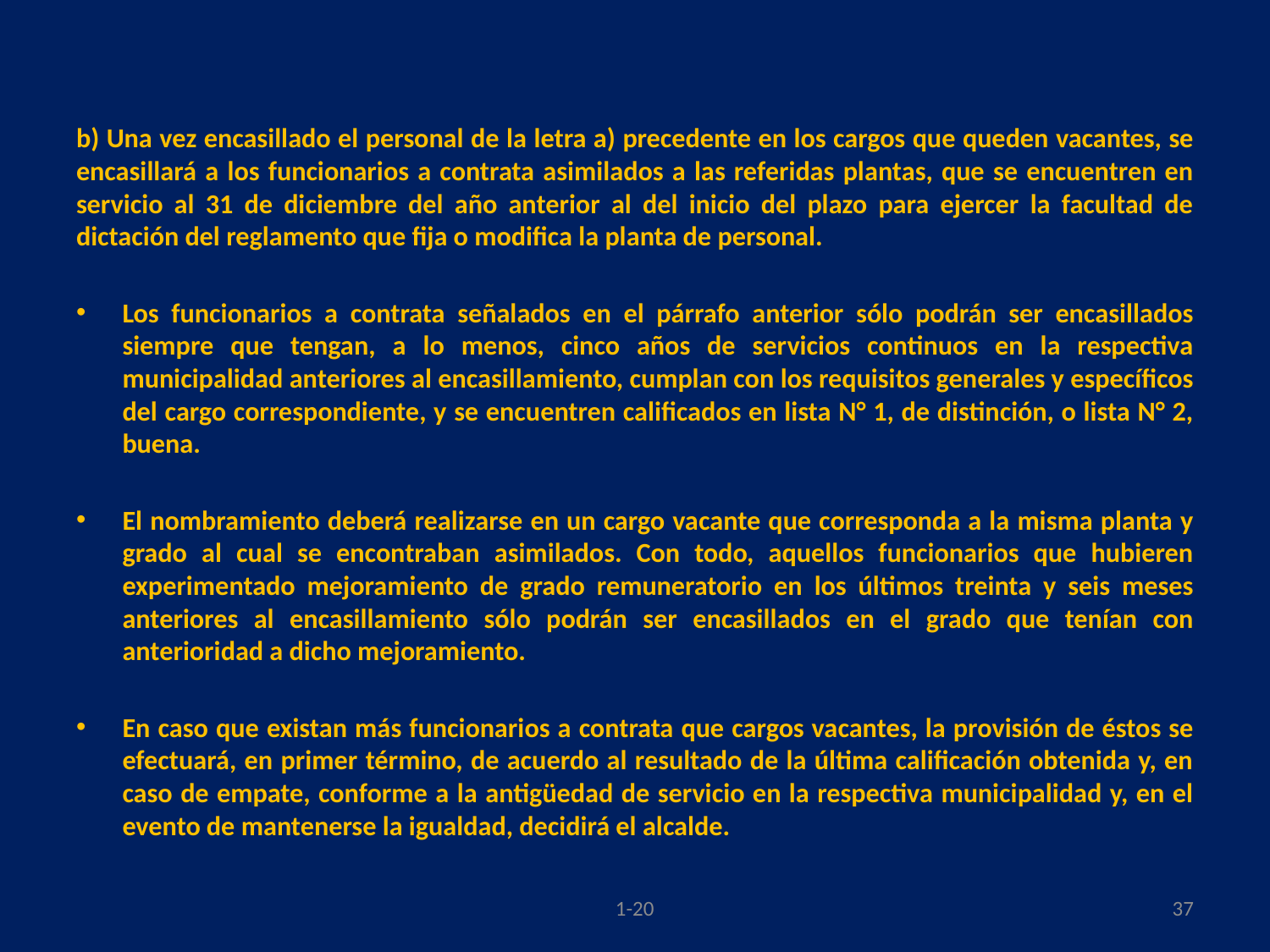

#

b) Una vez encasillado el personal de la letra a) precedente en los cargos que queden vacantes, se encasillará a los funcionarios a contrata asimilados a las referidas plantas, que se encuentren en servicio al 31 de diciembre del año anterior al del inicio del plazo para ejercer la facultad de dictación del reglamento que fija o modifica la planta de personal.

Los funcionarios a contrata señalados en el párrafo anterior sólo podrán ser encasillados siempre que tengan, a lo menos, cinco años de servicios continuos en la respectiva municipalidad anteriores al encasillamiento, cumplan con los requisitos generales y específicos del cargo correspondiente, y se encuentren calificados en lista N° 1, de distinción, o lista N° 2, buena.

El nombramiento deberá realizarse en un cargo vacante que corresponda a la misma planta y grado al cual se encontraban asimilados. Con todo, aquellos funcionarios que hubieren experimentado mejoramiento de grado remuneratorio en los últimos treinta y seis meses anteriores al encasillamiento sólo podrán ser encasillados en el grado que tenían con anterioridad a dicho mejoramiento.

En caso que existan más funcionarios a contrata que cargos vacantes, la provisión de éstos se efectuará, en primer término, de acuerdo al resultado de la última calificación obtenida y, en caso de empate, conforme a la antigüedad de servicio en la respectiva municipalidad y, en el evento de mantenerse la igualdad, decidirá el alcalde.

1-20
37